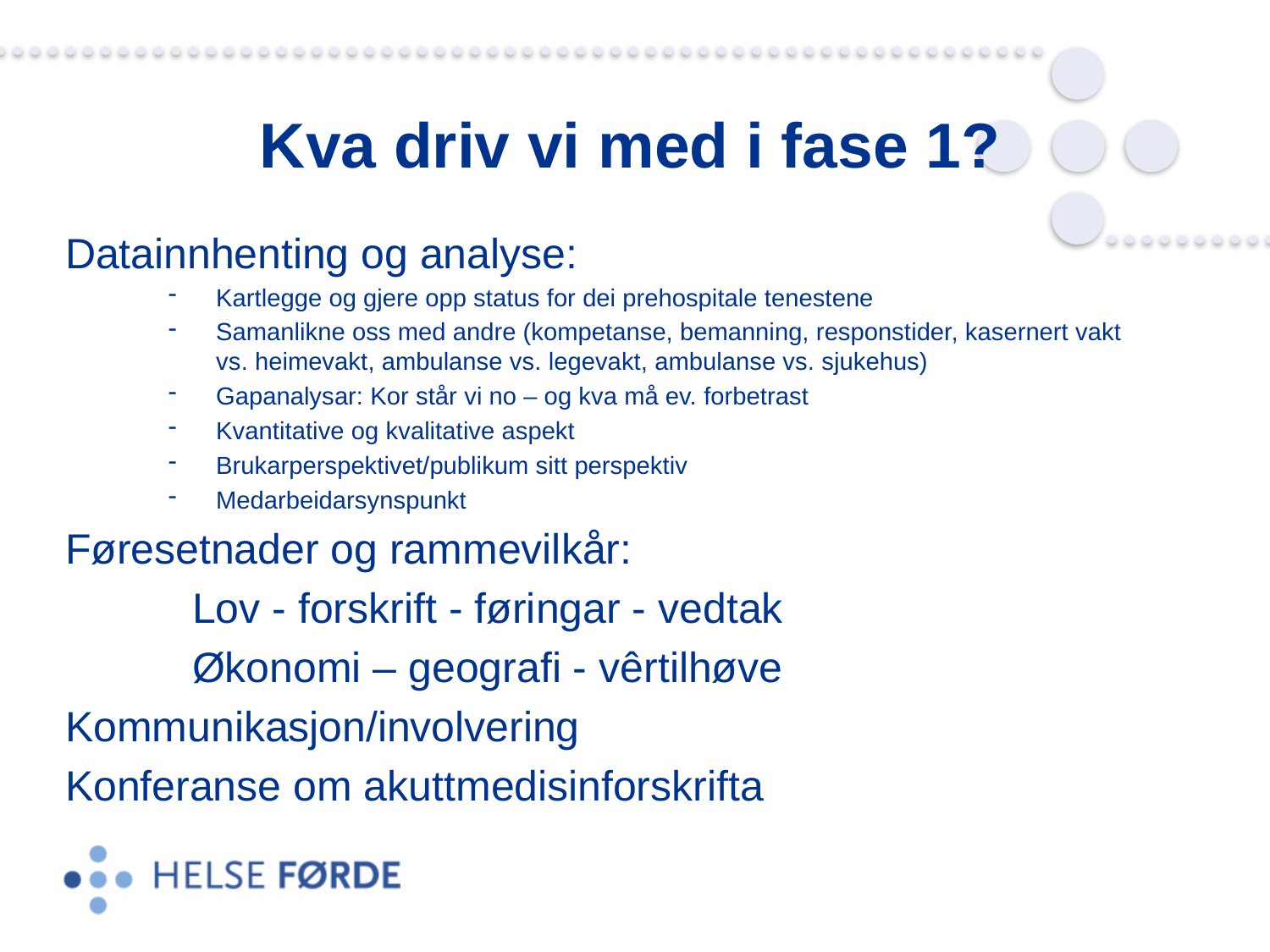

# Kva driv vi med i fase 1?
Datainnhenting og analyse:
Kartlegge og gjere opp status for dei prehospitale tenestene
Samanlikne oss med andre (kompetanse, bemanning, responstider, kasernert vakt vs. heimevakt, ambulanse vs. legevakt, ambulanse vs. sjukehus)
Gapanalysar: Kor står vi no – og kva må ev. forbetrast
Kvantitative og kvalitative aspekt
Brukarperspektivet/publikum sitt perspektiv
Medarbeidarsynspunkt
Føresetnader og rammevilkår:
	Lov - forskrift - føringar - vedtak
	Økonomi – geografi - vêrtilhøve
Kommunikasjon/involvering
Konferanse om akuttmedisinforskrifta